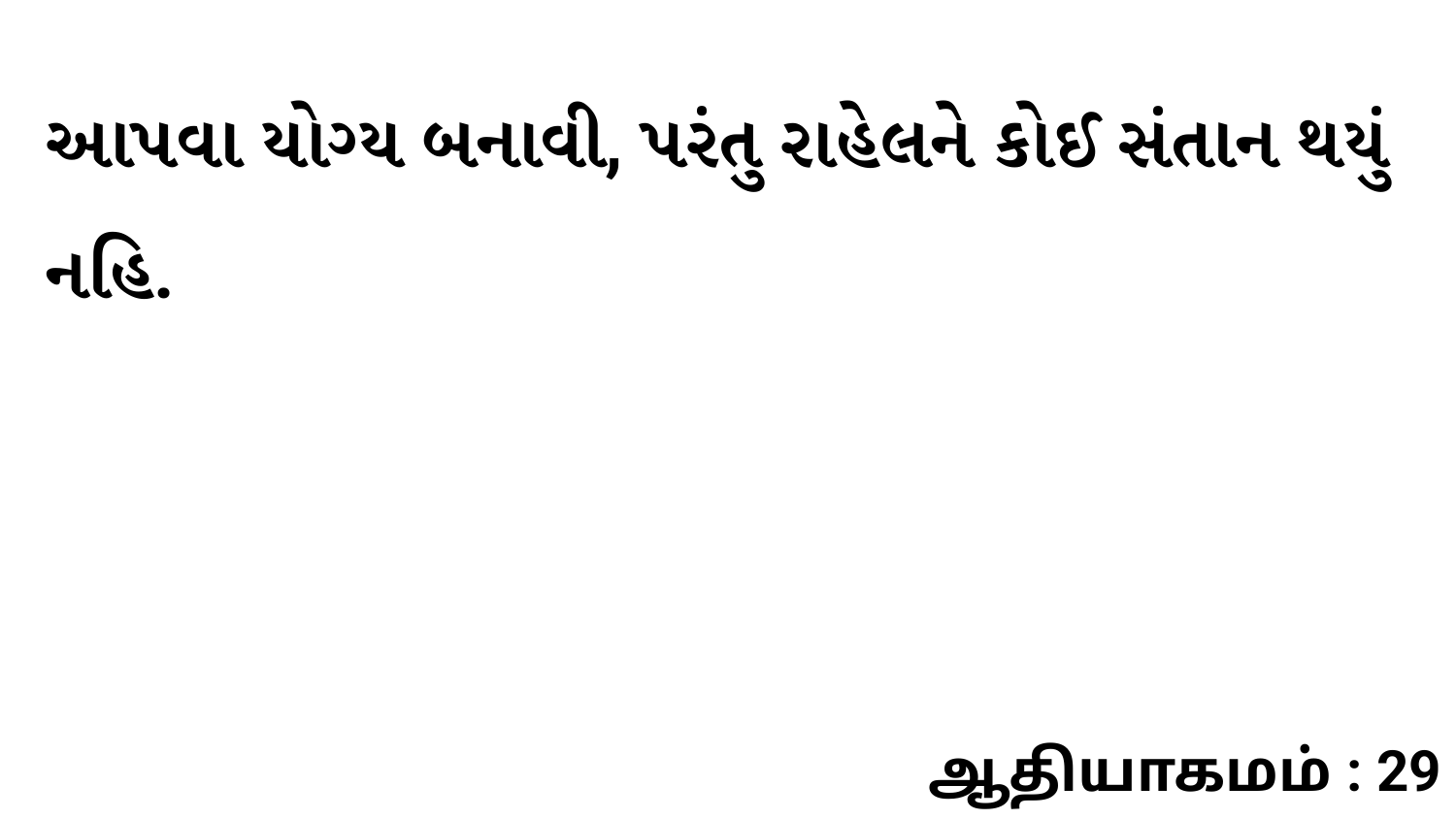

આપવા યોગ્ય બનાવી, પરંતુ રાહેલને કોઈ સંતાન થયું નહિ.
ஆதியாகமம் : 29